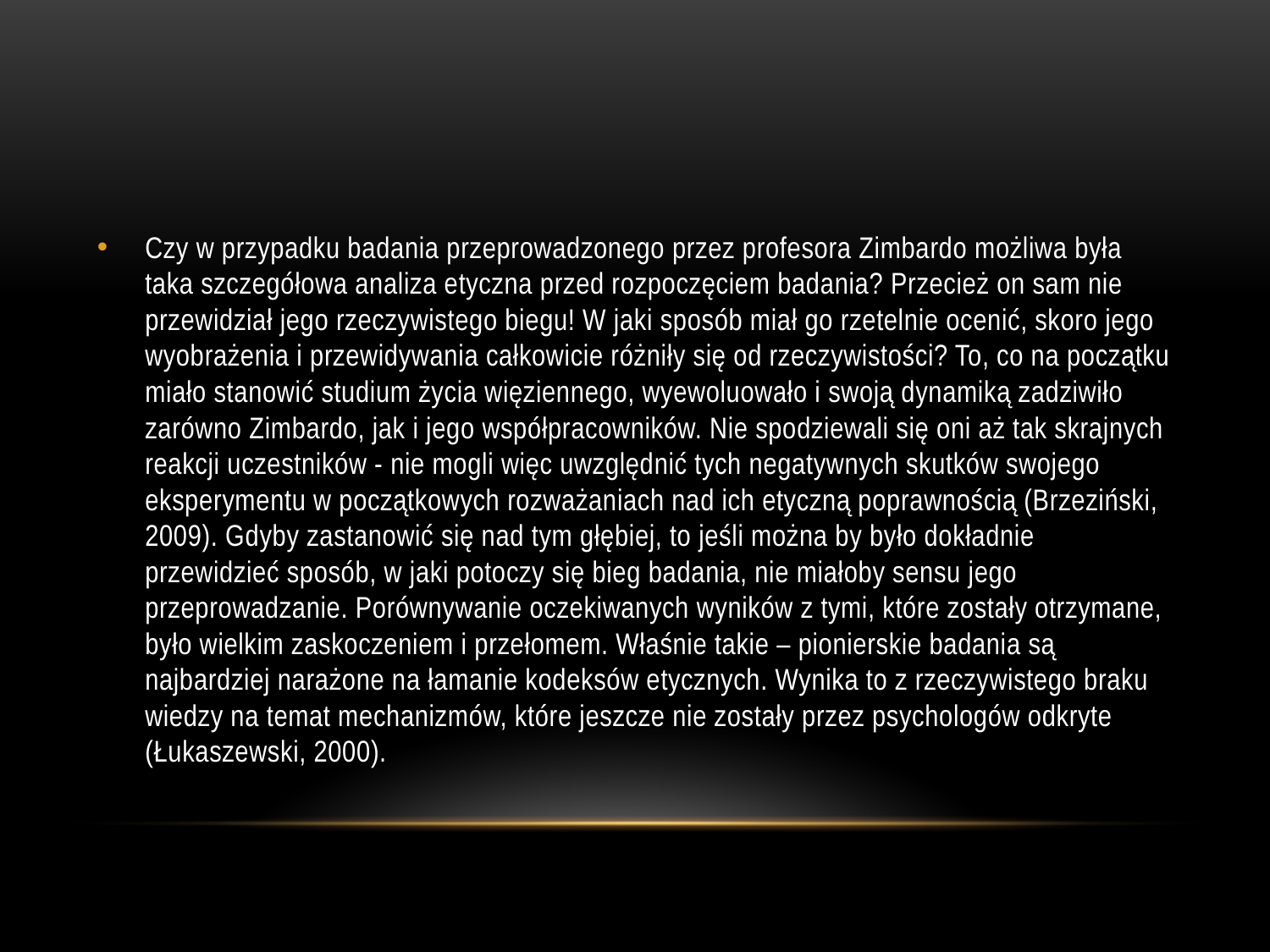

#
Czy w przypadku badania przeprowadzonego przez profesora Zimbardo możliwa była taka szczegółowa analiza etyczna przed rozpoczęciem badania? Przecież on sam nie przewidział jego rzeczywistego biegu! W jaki sposób miał go rzetelnie ocenić, skoro jego wyobrażenia i przewidywania całkowicie różniły się od rzeczywistości? To, co na początku miało stanowić studium życia więziennego, wyewoluowało i swoją dynamiką zadziwiło zarówno Zimbardo, jak i jego współpracowników. Nie spodziewali się oni aż tak skrajnych reakcji uczestników - nie mogli więc uwzględnić tych negatywnych skutków swojego eksperymentu w początkowych rozważaniach nad ich etyczną poprawnością (Brzeziński, 2009). Gdyby zastanowić się nad tym głębiej, to jeśli można by było dokładnie przewidzieć sposób, w jaki potoczy się bieg badania, nie miałoby sensu jego przeprowadzanie. Porównywanie oczekiwanych wyników z tymi, które zostały otrzymane, było wielkim zaskoczeniem i przełomem. Właśnie takie – pionierskie badania są najbardziej narażone na łamanie kodeksów etycznych. Wynika to z rzeczywistego braku wiedzy na temat mechanizmów, które jeszcze nie zostały przez psychologów odkryte (Łukaszewski, 2000).